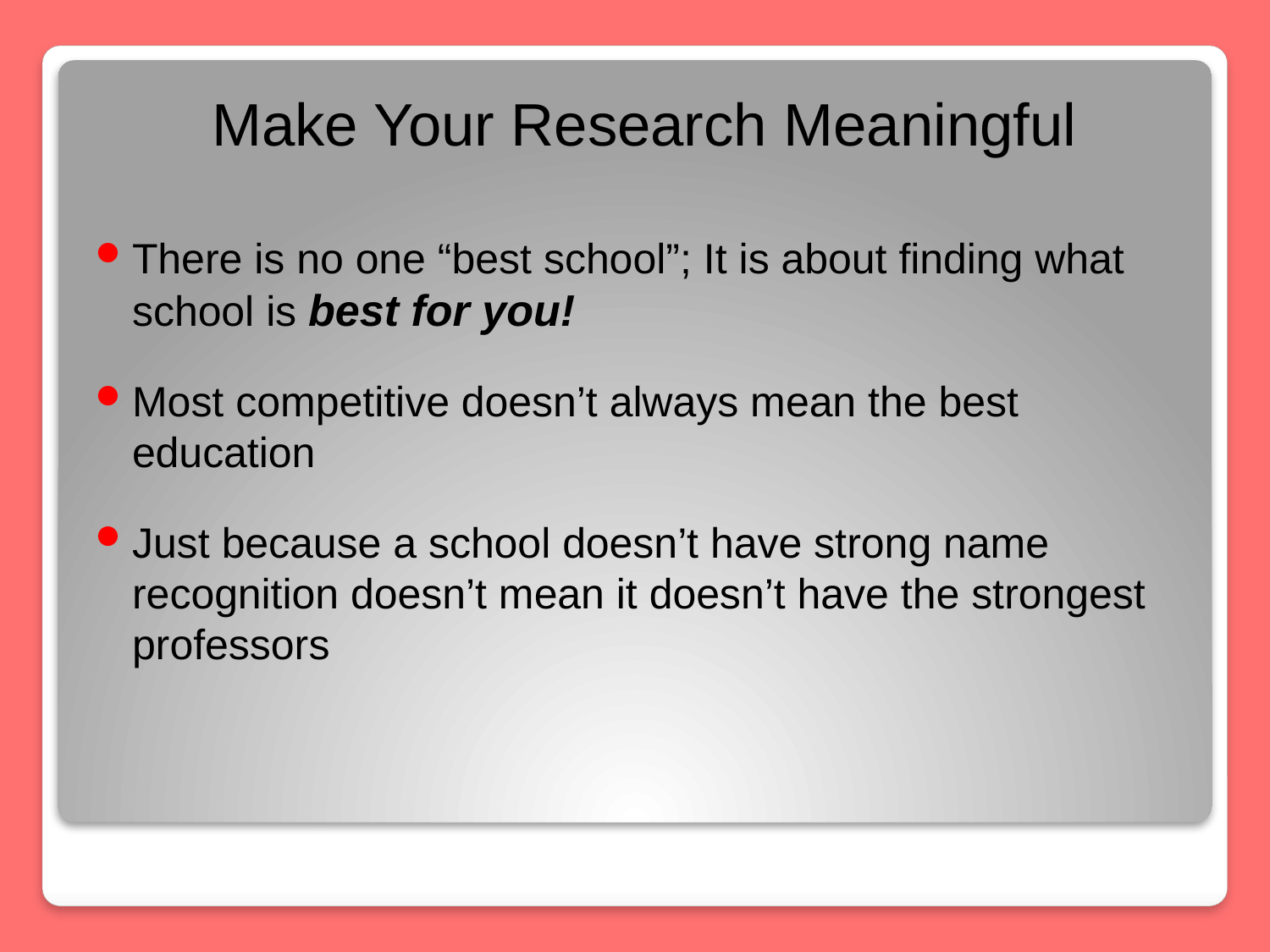

Make Your Research Meaningful

There is no one “best school”; It is about finding what school is best for you!

Most competitive doesn’t always mean the best education

Just because a school doesn’t have strong name recognition doesn’t mean it doesn’t have the strongest professors